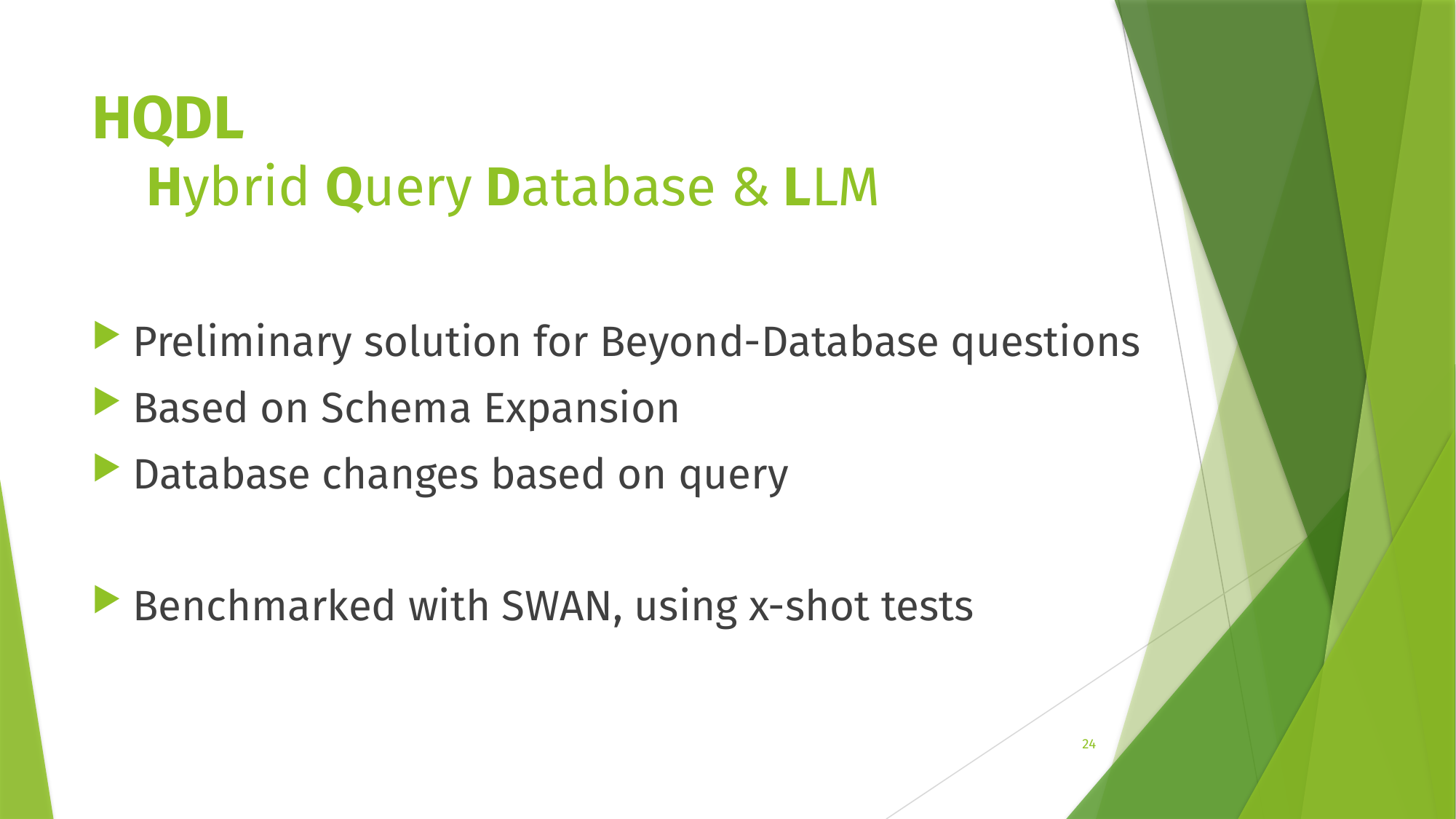

# HQDL  Hybrid Query Database & LLM
Preliminary solution for Beyond-Database questions
Based on Schema Expansion
Database changes based on query

Benchmarked with SWAN, using x-shot tests

24